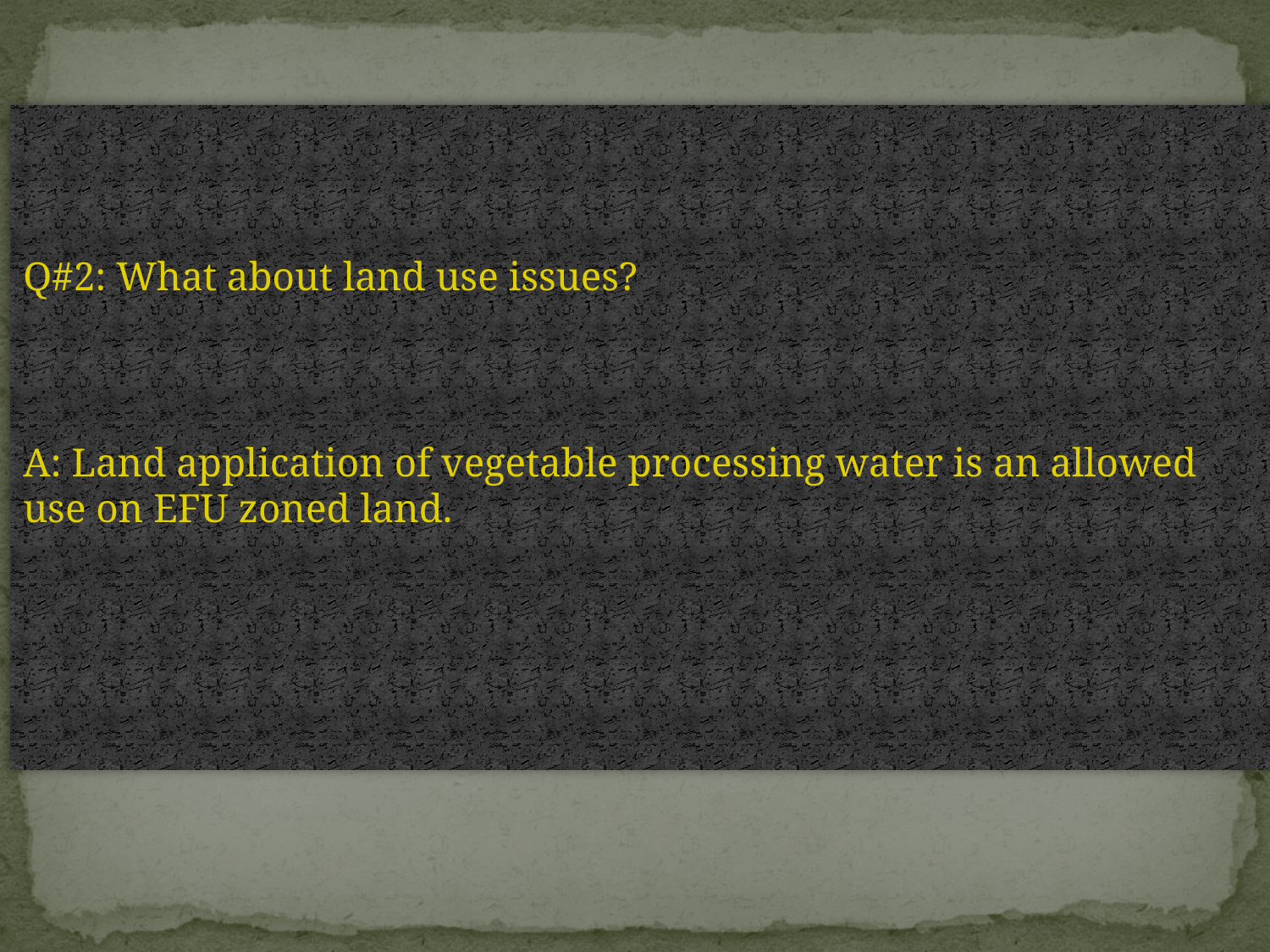

Q#2: What about land use issues?

A: Land application of vegetable processing water is an allowed use on EFU zoned land.